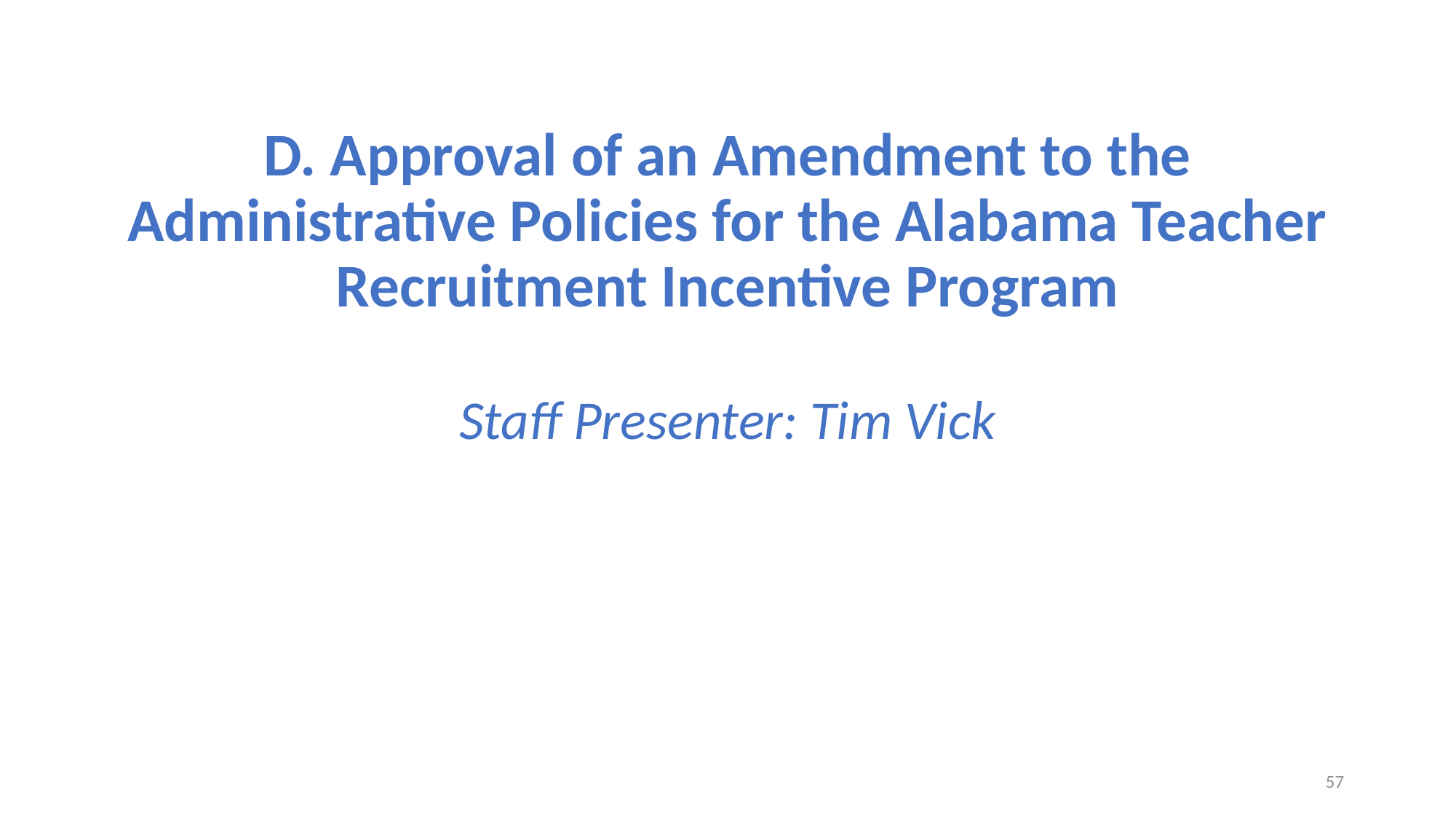

# D. Approval of an Amendment to the Administrative Policies for the Alabama Teacher Recruitment Incentive Program Staff Presenter: Tim Vick
57